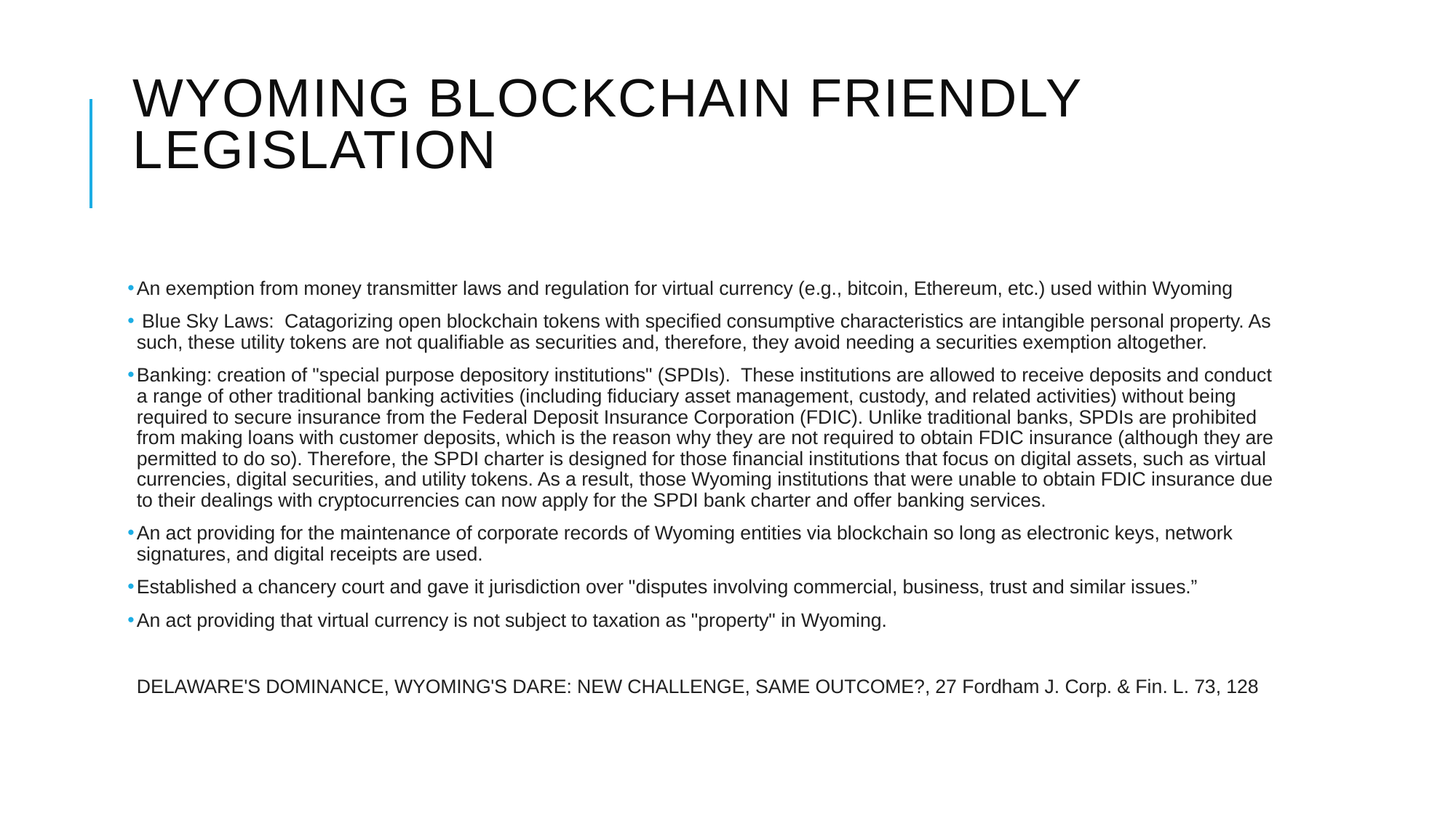

# WYOMING Blockchain FRIENDLY Legislation
An exemption from money transmitter laws and regulation for virtual currency (e.g., bitcoin, Ethereum, etc.) used within Wyoming
 Blue Sky Laws:  Catagorizing open blockchain tokens with specified consumptive characteristics are intangible personal property. As such, these utility tokens are not qualifiable as securities and, therefore, they avoid needing a securities exemption altogether.
Banking: creation of "special purpose depository institutions" (SPDIs).  These institutions are allowed to receive deposits and conduct a range of other traditional banking activities (including fiduciary asset management, custody, and related activities) without being required to secure insurance from the Federal Deposit Insurance Corporation (FDIC). Unlike traditional banks, SPDIs are prohibited from making loans with customer deposits, which is the reason why they are not required to obtain FDIC insurance (although they are permitted to do so). Therefore, the SPDI charter is designed for those financial institutions that focus on digital assets, such as virtual currencies, digital securities, and utility tokens. As a result, those Wyoming institutions that were unable to obtain FDIC insurance due to their dealings with cryptocurrencies can now apply for the SPDI bank charter and offer banking services.
An act providing for the maintenance of corporate records of Wyoming entities via blockchain so long as electronic keys, network signatures, and digital receipts are used.
Established a chancery court and gave it jurisdiction over "disputes involving commercial, business, trust and similar issues.”
An act providing that virtual currency is not subject to taxation as "property" in Wyoming.

DELAWARE'S DOMINANCE, WYOMING'S DARE: NEW CHALLENGE, SAME OUTCOME?, 27 Fordham J. Corp. & Fin. L. 73, 128